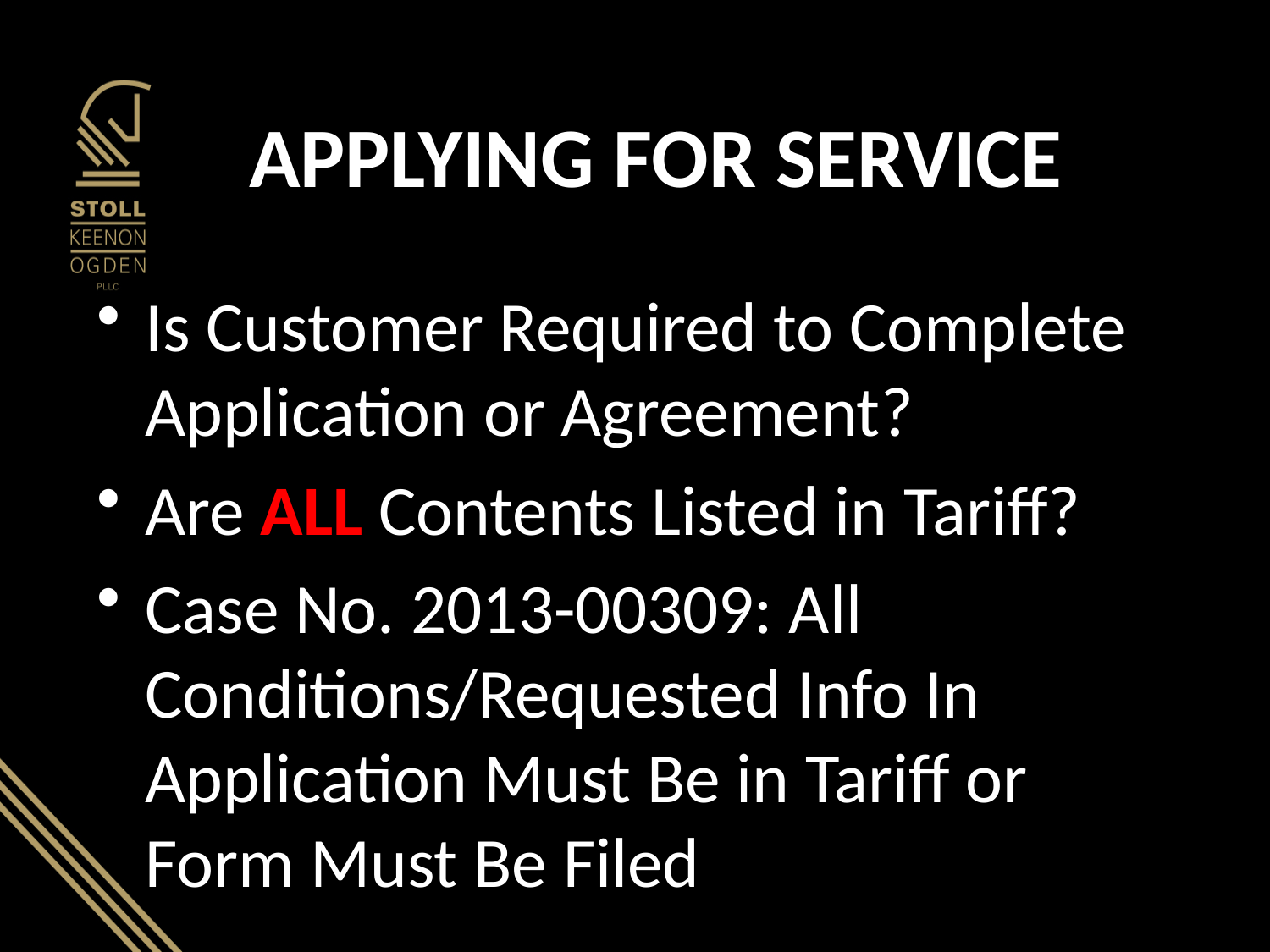

# APPLYING FOR SERVICE
Is Customer Required to Complete Application or Agreement?
Are ALL Contents Listed in Tariff?
Case No. 2013-00309: All Conditions/Requested Info In  Application Must Be in Tariff or Form Must Be Filed